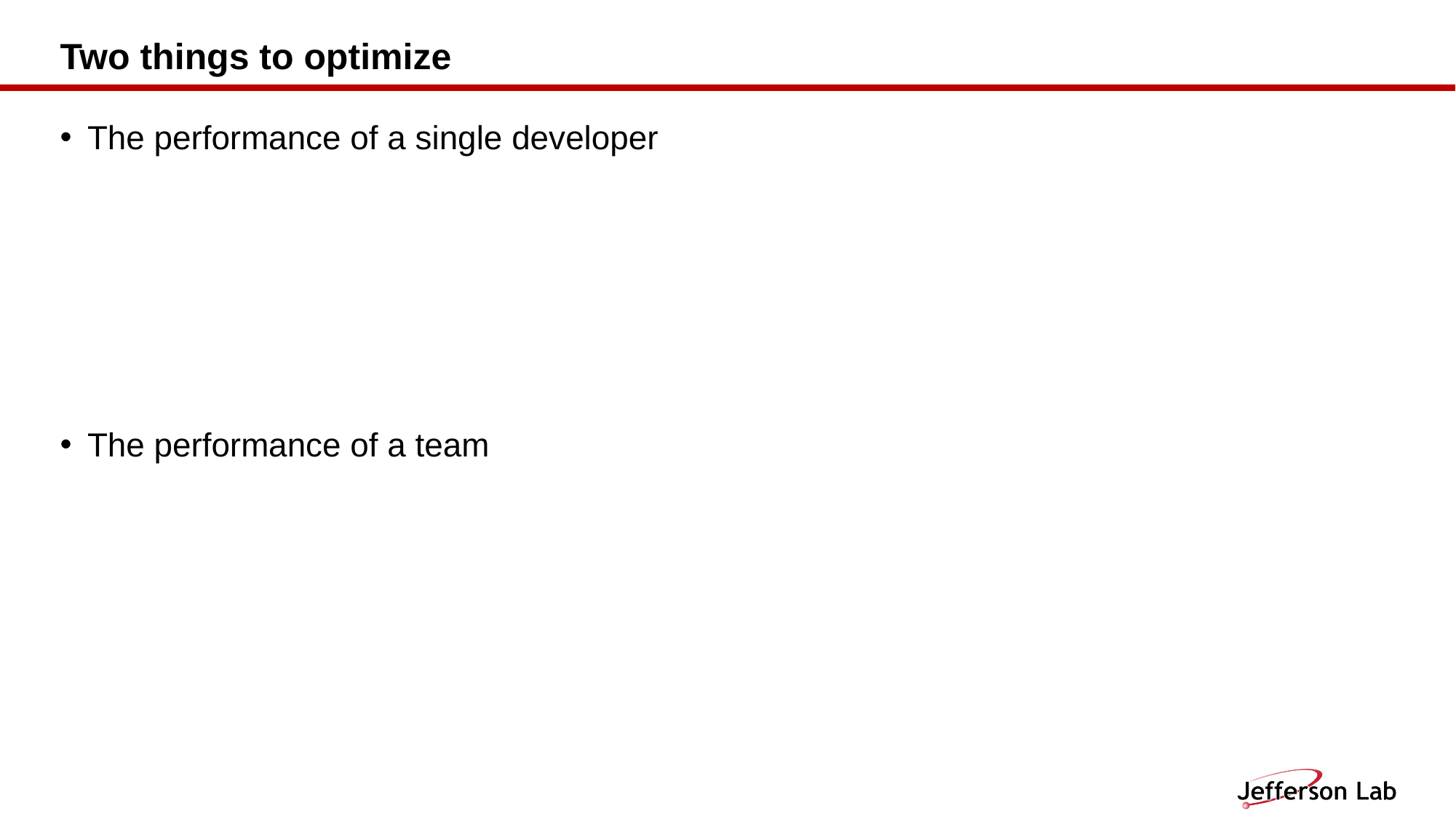

# Two things to optimize
The performance of a single developer
The performance of a team